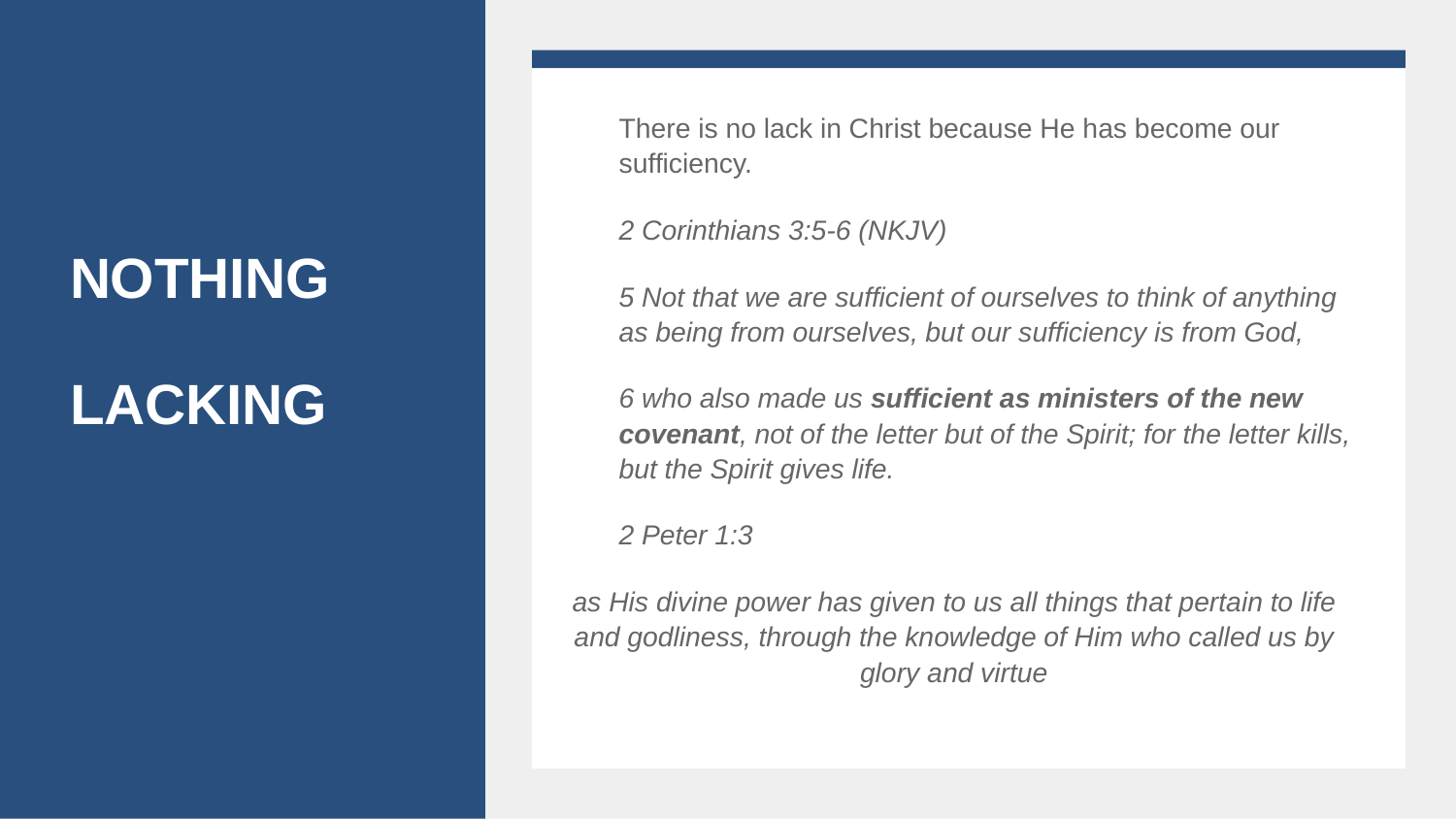

There is no lack in Christ because He has become our sufficiency.
2 Corinthians 3:5-6 (NKJV)
5 Not that we are sufficient of ourselves to think of anything as being from ourselves, but our sufficiency is from God,
6 who also made us sufficient as ministers of the new covenant, not of the letter but of the Spirit; for the letter kills, but the Spirit gives life.
2 Peter 1:3
as His divine power has given to us all things that pertain to life and godliness, through the knowledge of Him who called us by glory and virtue
# NOTHING

LACKING